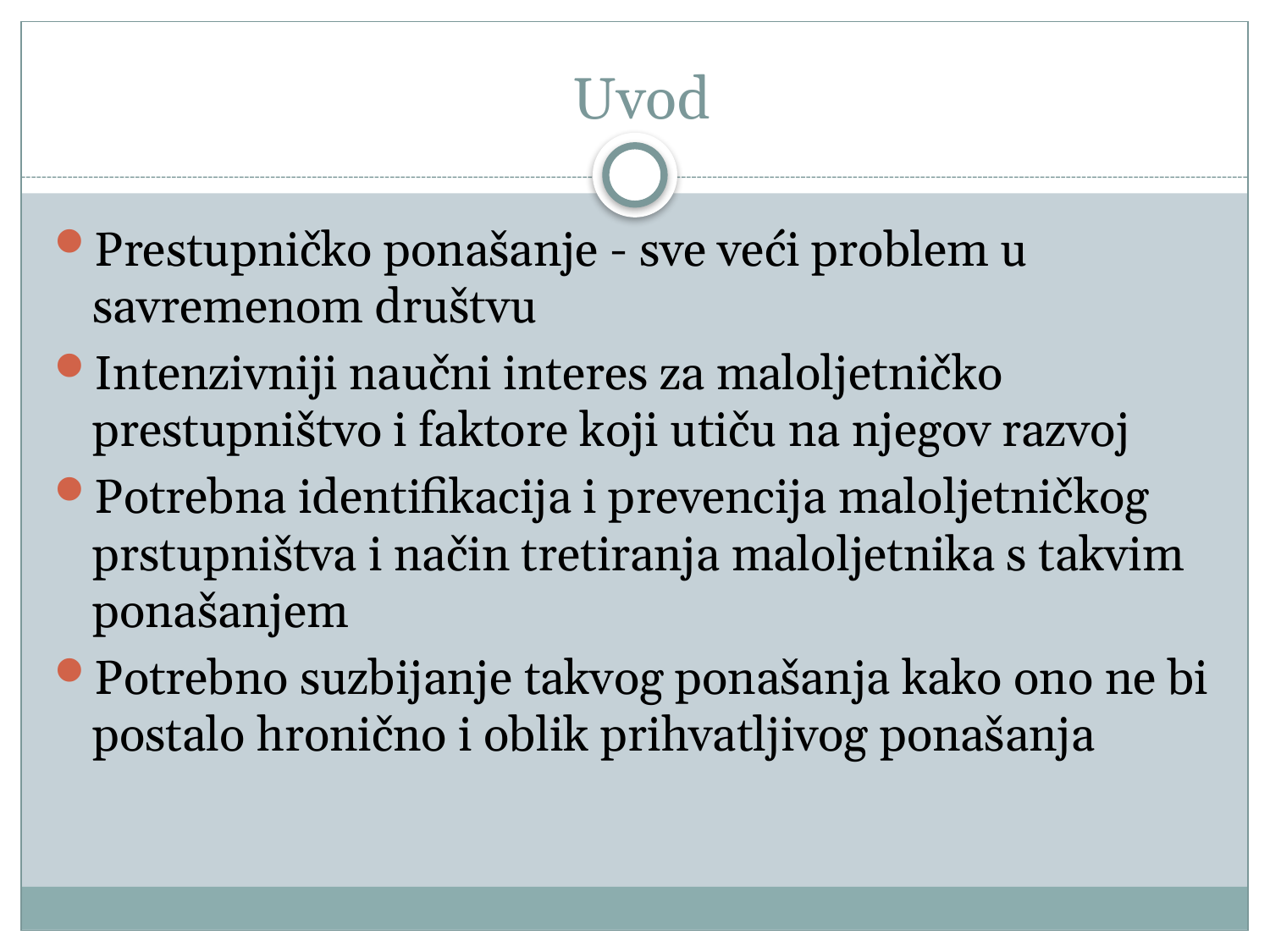

# Uvod
Prestupničko ponašanje - sve veći problem u savremenom društvu
Intenzivniji naučni interes za maloljetničko prestupništvo i faktore koji utiču na njegov razvoj
Potrebna identifikacija i prevencija maloljetničkog prstupništva i način tretiranja maloljetnika s takvim ponašanjem
Potrebno suzbijanje takvog ponašanja kako ono ne bi postalo hronično i oblik prihvatljivog ponašanja